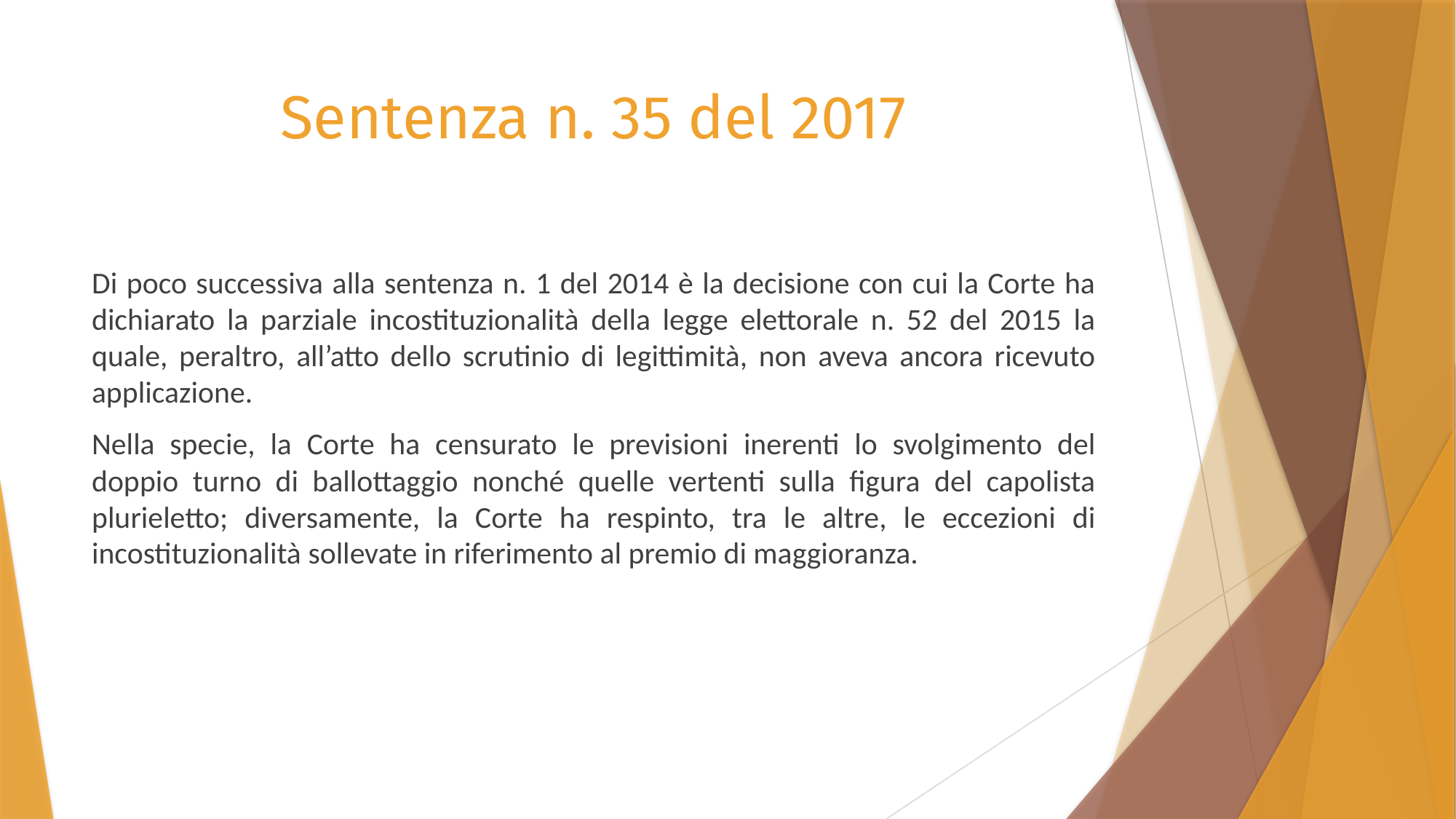

# Sentenza n. 35 del 2017
Di poco successiva alla sentenza n. 1 del 2014 è la decisione con cui la Corte ha dichiarato la parziale incostituzionalità della legge elettorale n. 52 del 2015 la quale, peraltro, all’atto dello scrutinio di legittimità, non aveva ancora ricevuto applicazione.
Nella specie, la Corte ha censurato le previsioni inerenti lo svolgimento del doppio turno di ballottaggio nonché quelle vertenti sulla figura del capolista plurieletto; diversamente, la Corte ha respinto, tra le altre, le eccezioni di incostituzionalità sollevate in riferimento al premio di maggioranza.